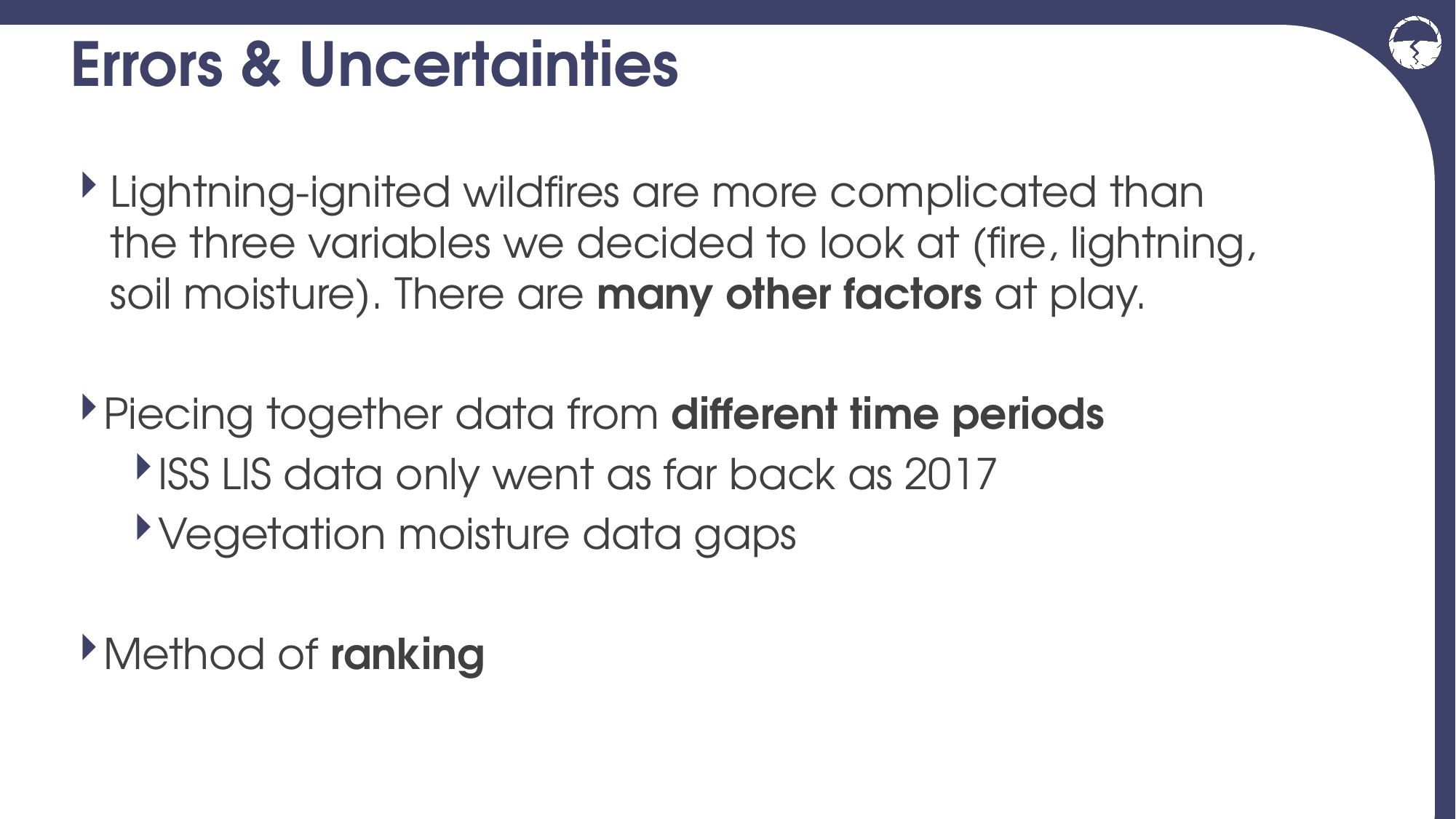

Errors & Uncertainties
Lightning-ignited wildfires are more complicated than the three variables we decided to look at (fire, lightning, soil moisture). There are many other factors at play.

Piecing together data from different time periods
ISS LIS data only went as far back as 2017
Vegetation moisture data gaps

Method of ranking